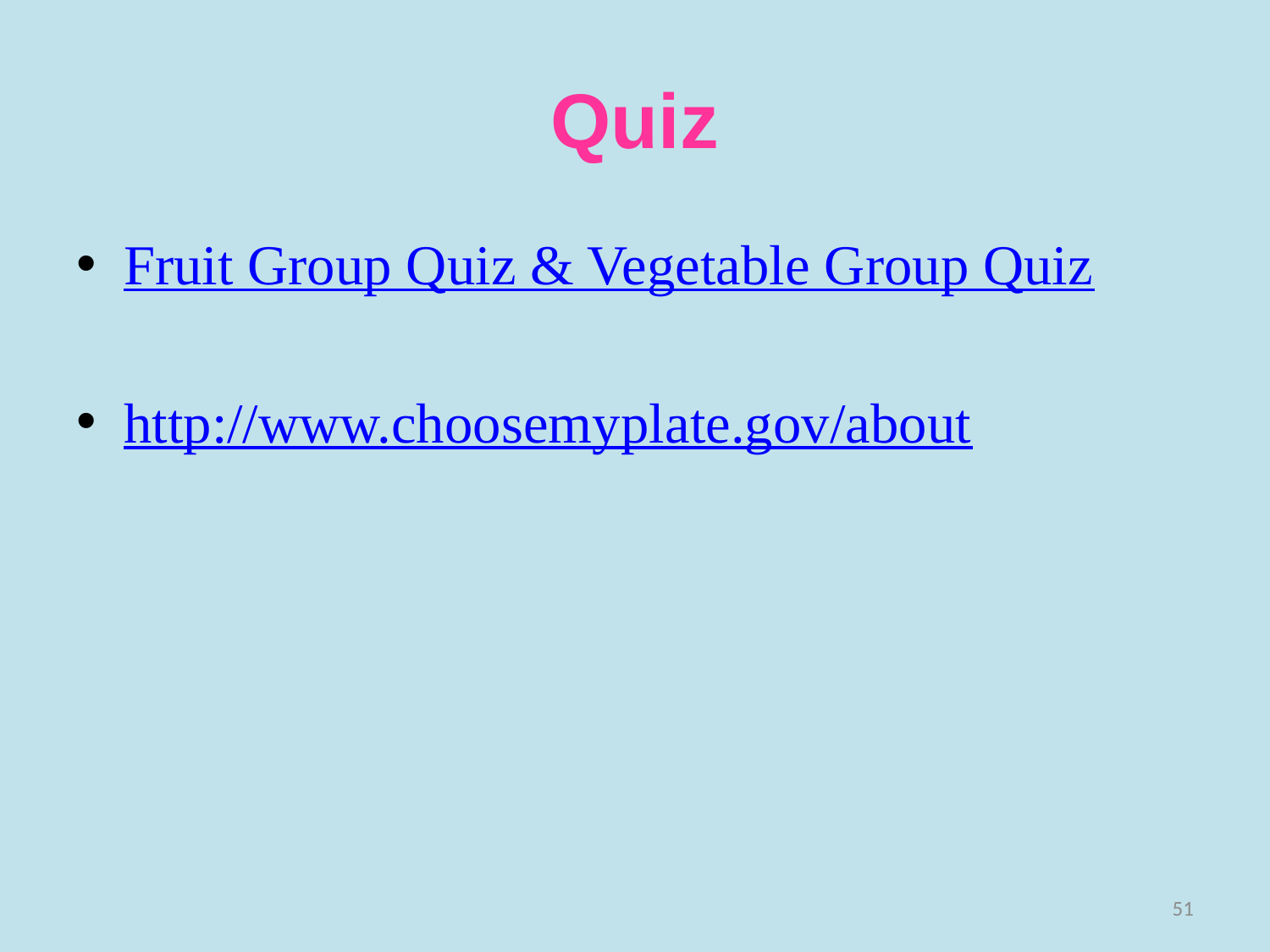

# Quiz
Fruit Group Quiz & Vegetable Group Quiz

http://www.choosemyplate.gov/about

51